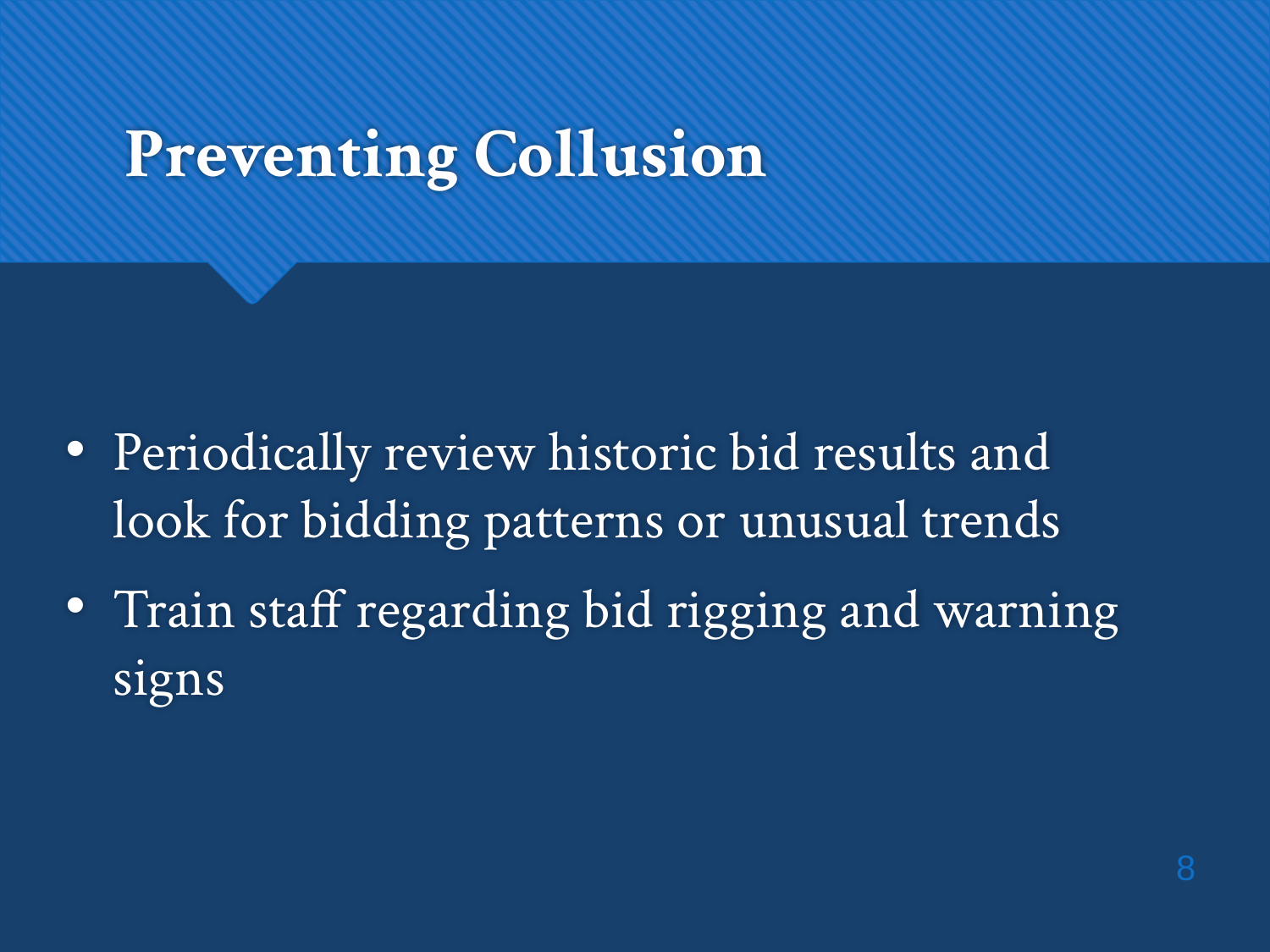

# Preventing Collusion
Periodically review historic bid results and look for bidding patterns or unusual trends
Train staff regarding bid rigging and warning signs
8